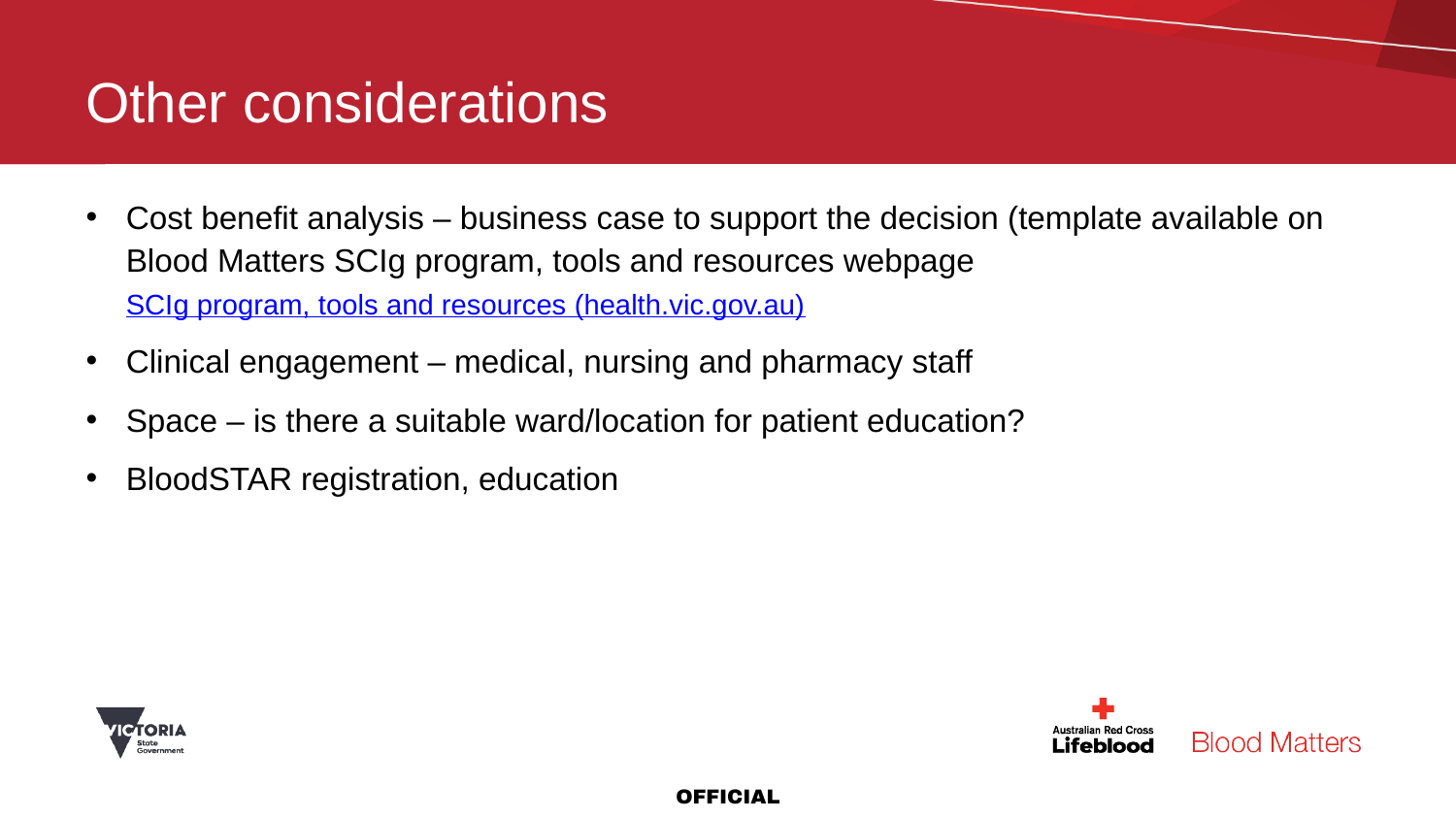

# Other considerations
Cost benefit analysis – business case to support the decision (template available on Blood Matters SCIg program, tools and resources webpage SCIg program, tools and resources (health.vic.gov.au)
Clinical engagement – medical, nursing and pharmacy staff
Space – is there a suitable ward/location for patient education?
BloodSTAR registration, education